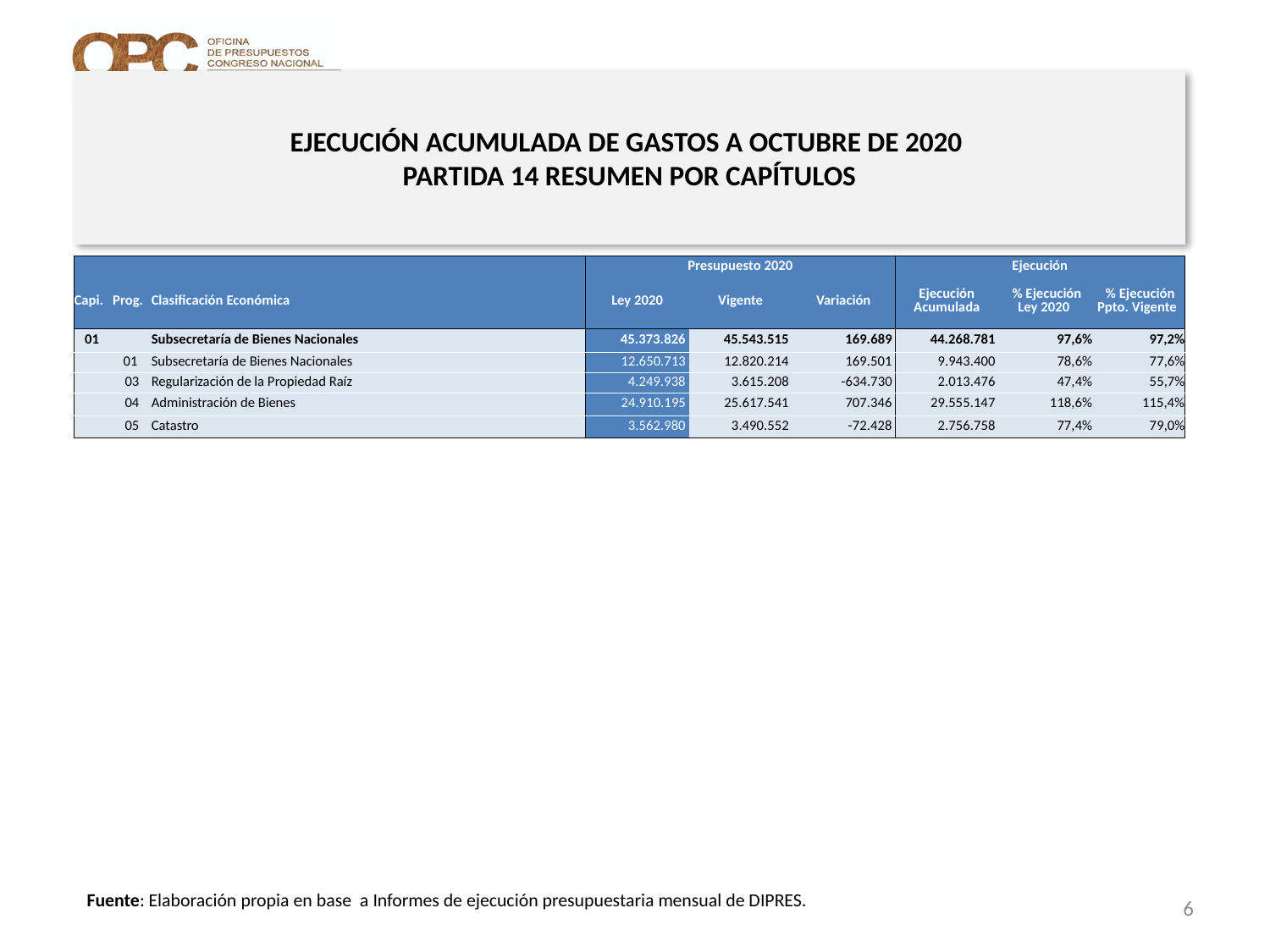

# EJECUCIÓN ACUMULADA DE GASTOS A OCTUBRE DE 2020 PARTIDA 14 RESUMEN POR CAPÍTULOS
en miles de pesos 2020
|  |  |  | Presupuesto 2020 |  |  | Ejecución |  |  |
| --- | --- | --- | --- | --- | --- | --- | --- | --- |
| Capi. | Prog. | Clasificación Económica | Ley 2020 | Vigente | Variación | Ejecución Acumulada | % Ejecución Ley 2020 | % Ejecución Ppto. Vigente |
| 01 |  | Subsecretaría de Bienes Nacionales | 45.373.826 | 45.543.515 | 169.689 | 44.268.781 | 97,6% | 97,2% |
|  | 01 | Subsecretaría de Bienes Nacionales | 12.650.713 | 12.820.214 | 169.501 | 9.943.400 | 78,6% | 77,6% |
|  | 03 | Regularización de la Propiedad Raíz | 4.249.938 | 3.615.208 | -634.730 | 2.013.476 | 47,4% | 55,7% |
|  | 04 | Administración de Bienes | 24.910.195 | 25.617.541 | 707.346 | 29.555.147 | 118,6% | 115,4% |
|  | 05 | Catastro | 3.562.980 | 3.490.552 | -72.428 | 2.756.758 | 77,4% | 79,0% |
Fuente: Elaboración propia en base  a Informes de ejecución presupuestaria mensual de DIPRES.
6